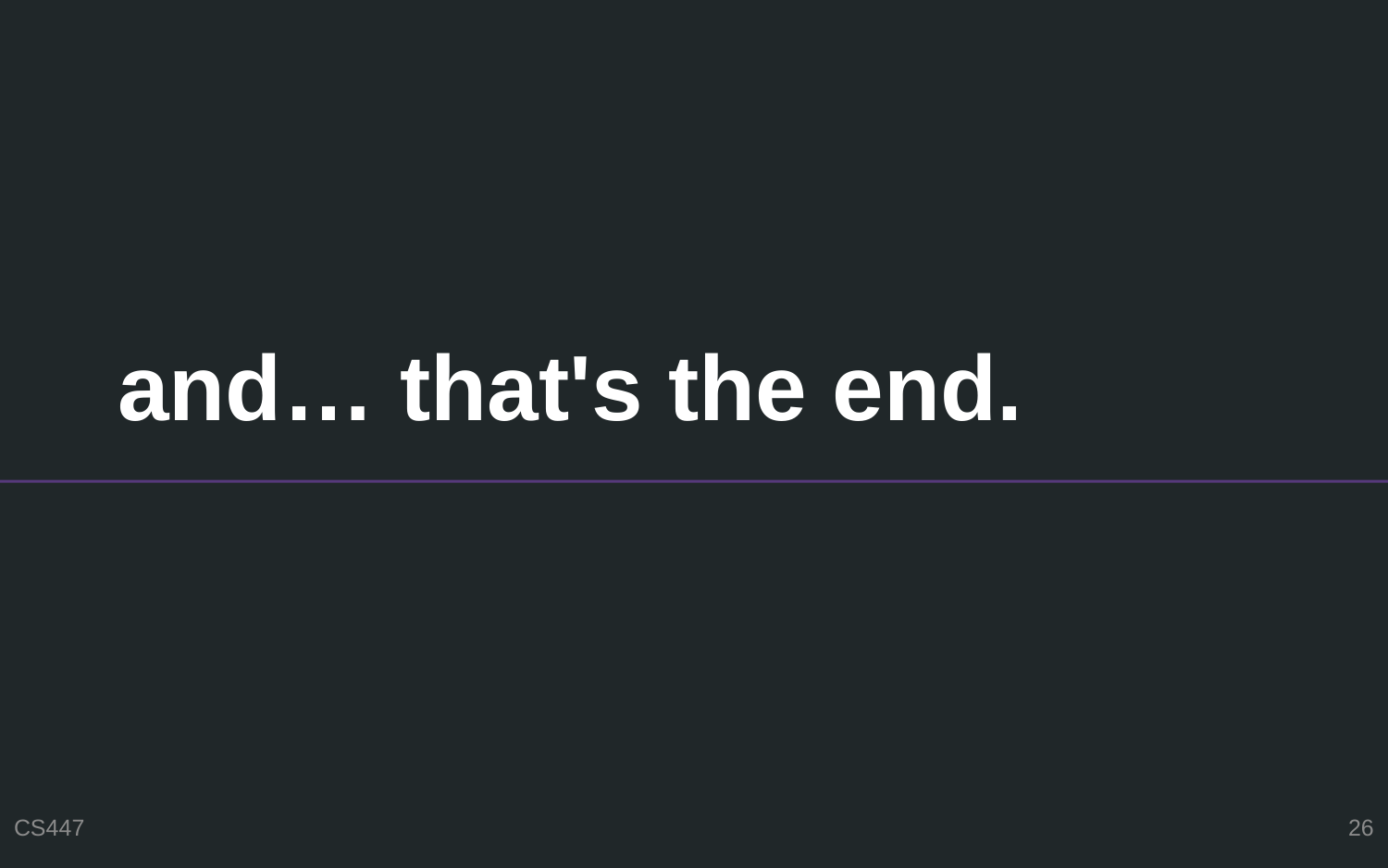

# and… that's the end.
CS447
26